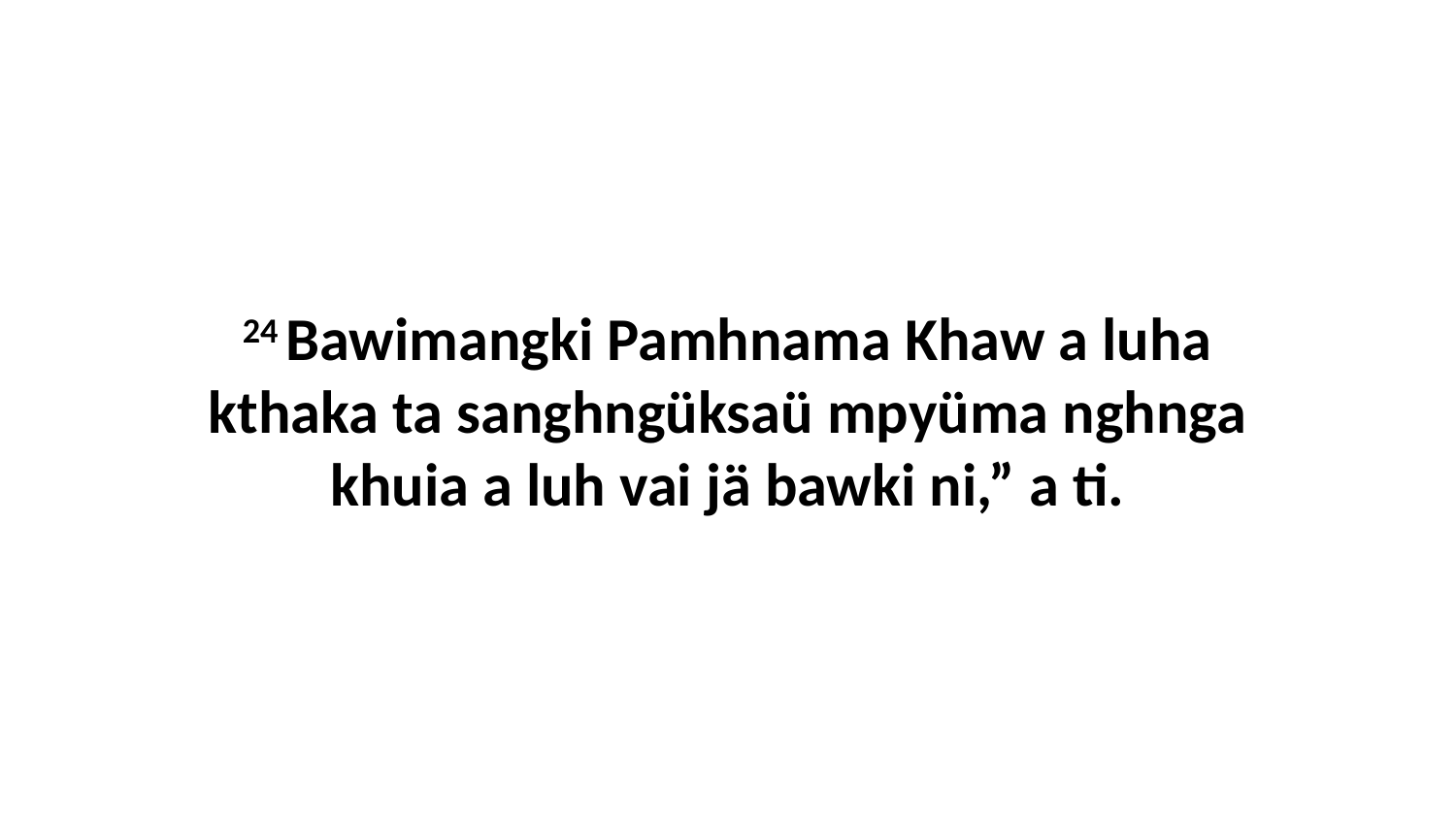

24 Bawimangki Pamhnama Khaw a luha kthaka ta sanghngüksaü mpyüma nghnga khuia a luh vai jä bawki ni,” a ti.